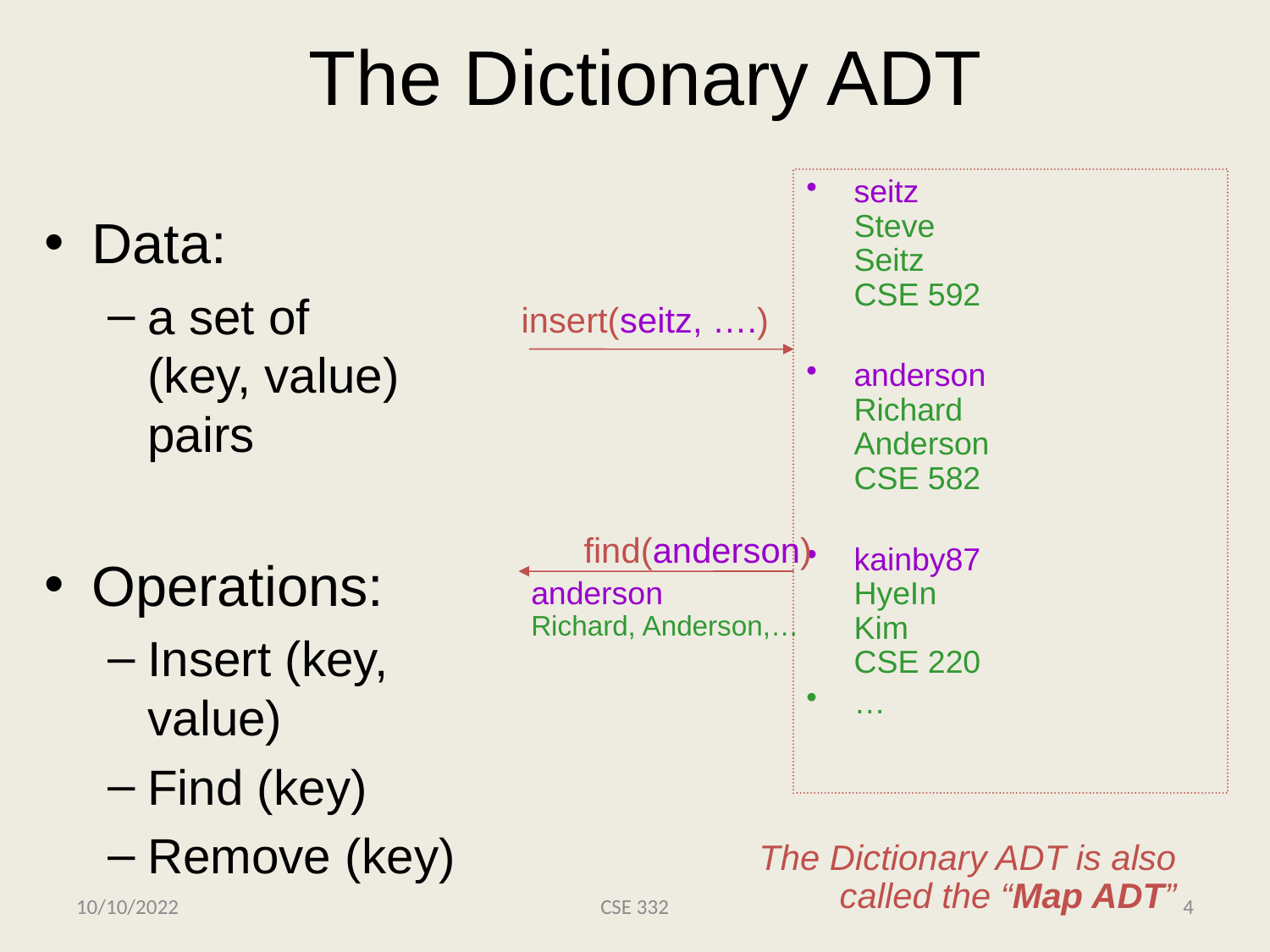

# The Dictionary ADT
seitz
Steve
Seitz
CSE 592

anderson
Richard
Anderson
CSE 582

kainby87
HyeIn
Kim
CSE 220
…
Data:
a set of
(key, value) pairs

Operations:
Insert (key, value)
Find (key)
Remove (key)
insert(seitz, ….)

find(anderson)

anderson
Richard, Anderson,…
The Dictionary ADT is also
 called the “Map ADT”
10/10/2022
CSE 332
4